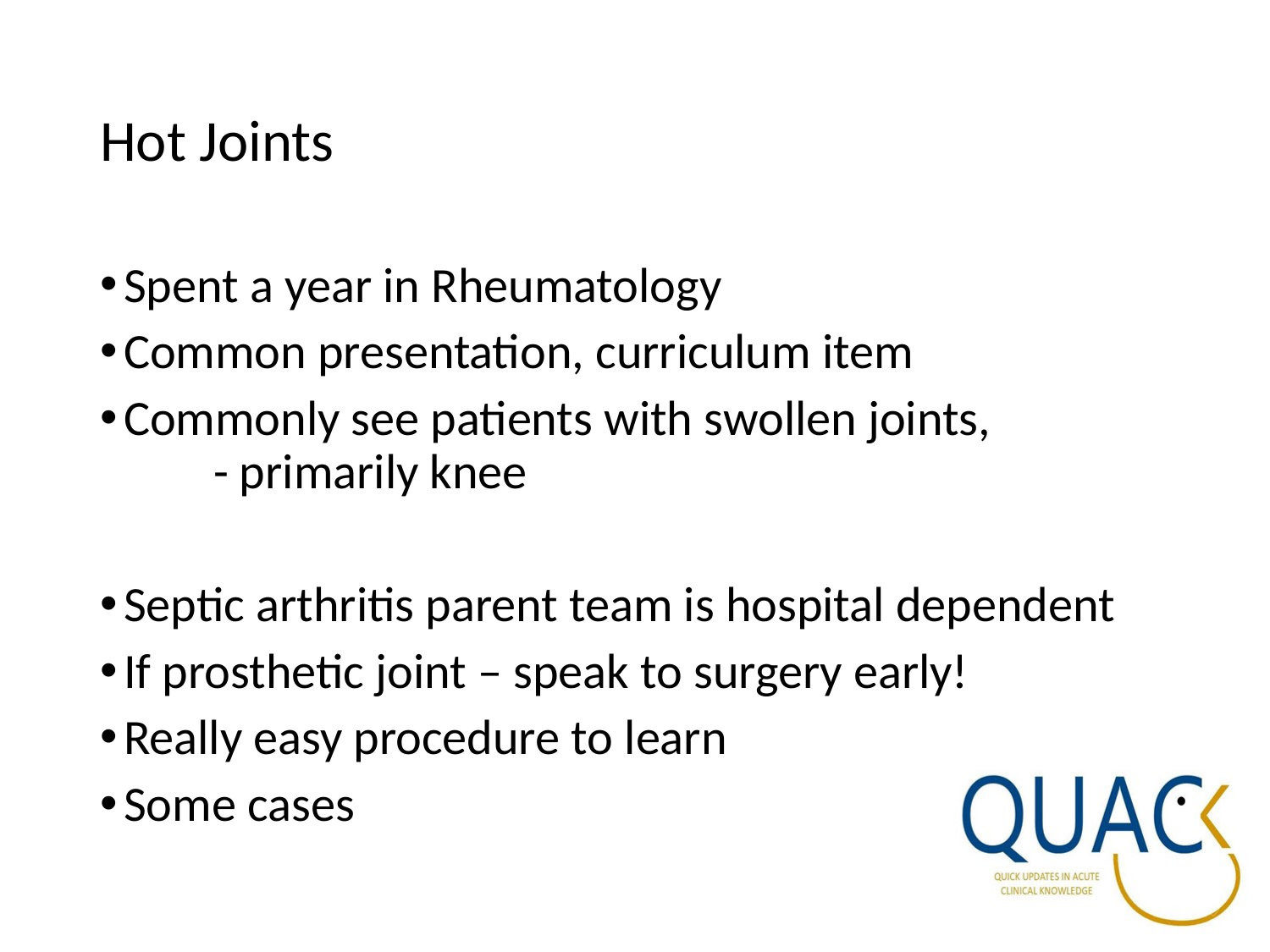

# Hot Joints
Spent a year in Rheumatology
Common presentation, curriculum item
Commonly see patients with swollen joints,                        - primarily knee

Septic arthritis parent team is hospital dependent
If prosthetic joint – speak to surgery early!
Really easy procedure to learn
Some cases